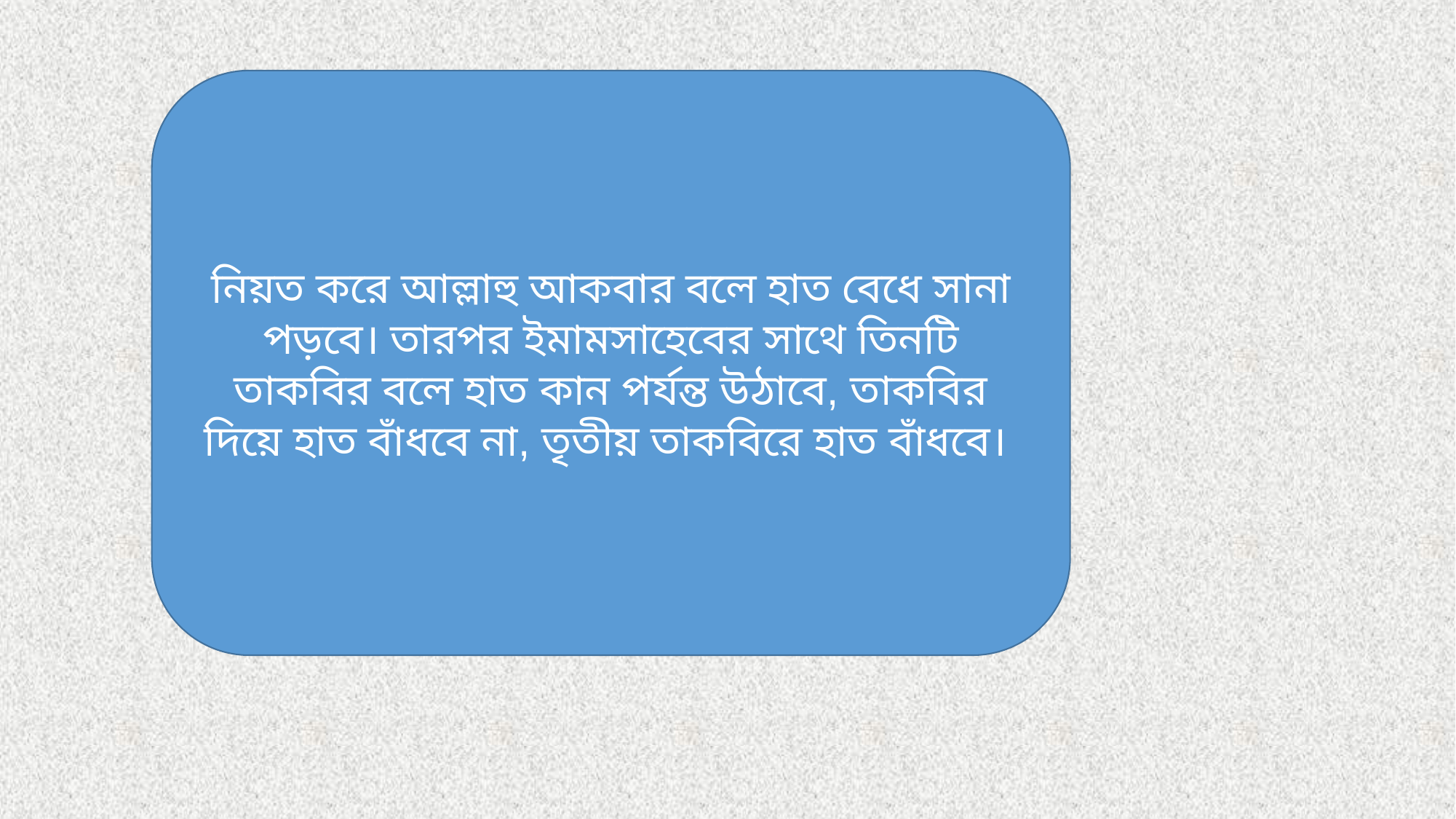

নিয়ত করে আল্লাহু আকবার বলে হাত বেধে সানা পড়বে। তারপর ইমামসাহেবের সাথে তিনটি তাকবির বলে হাত কান পর্যন্ত উঠাবে, তাকবির দিয়ে হাত বাঁধবে না, তৃতীয় তাকবিরে হাত বাঁধবে।